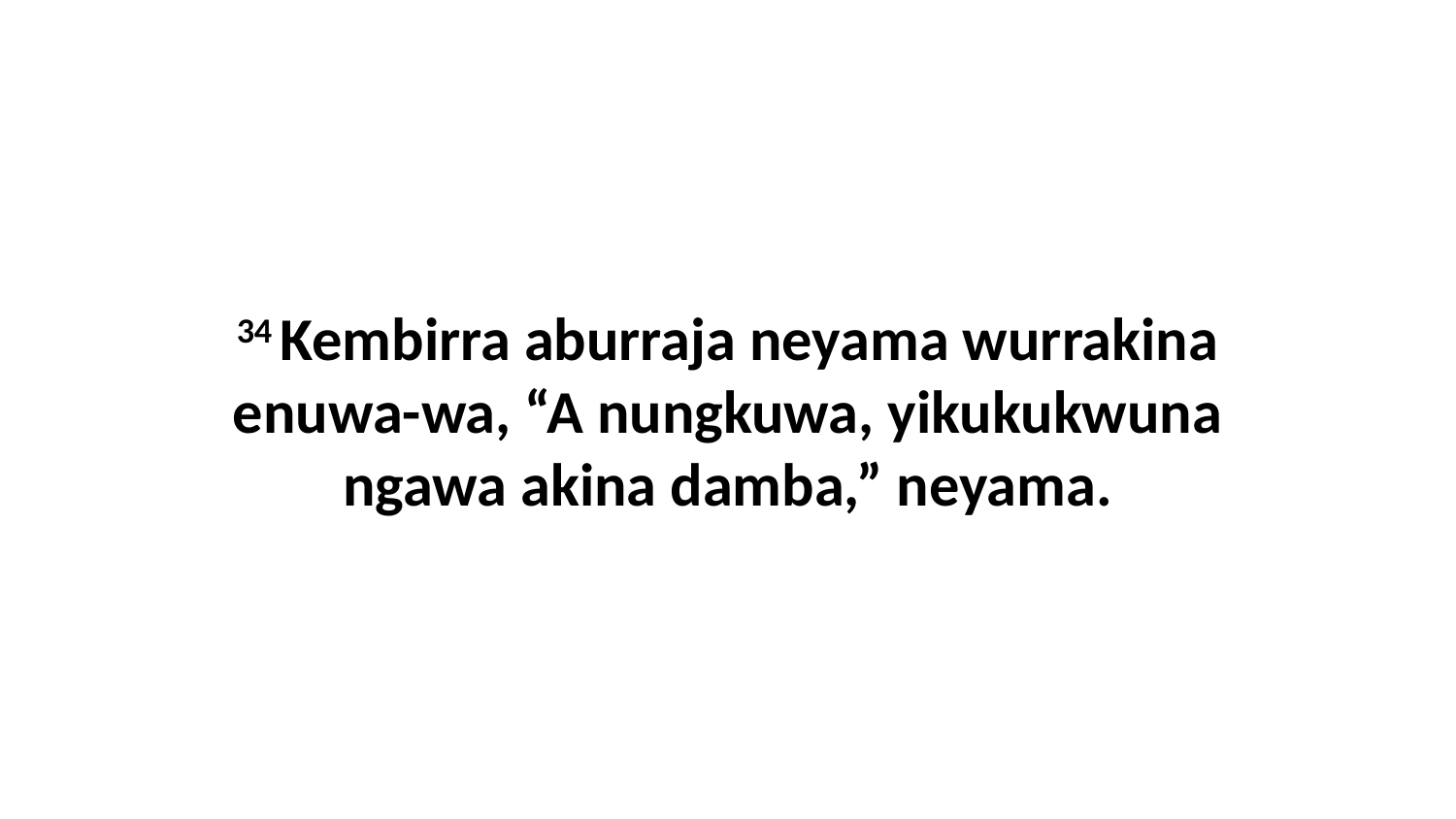

34 Kembirra aburraja neyama wurrakina enuwa-wa, “A nungkuwa, yikukukwuna ngawa akina damba,” neyama.